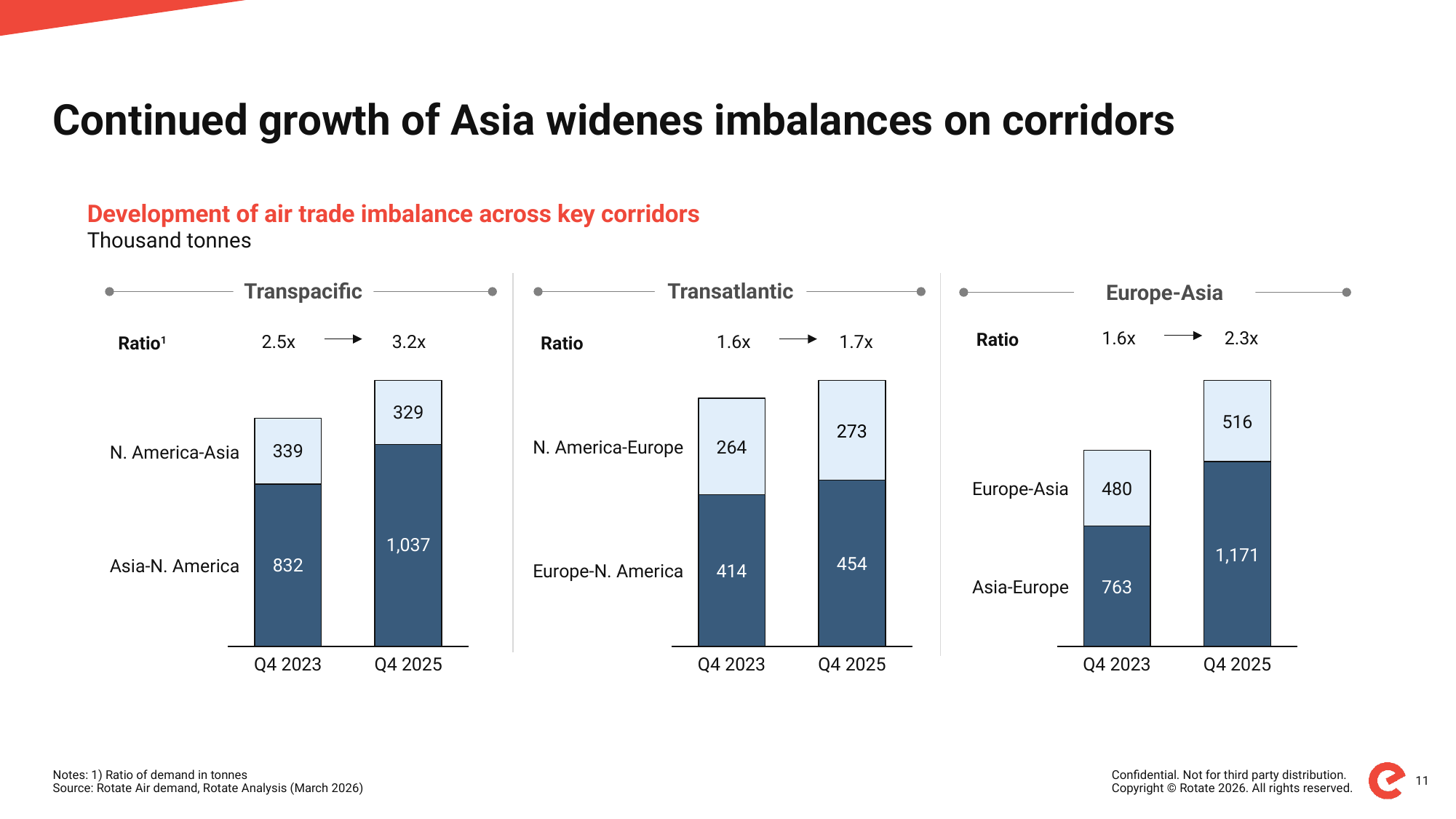

# Continued growth of Asia widenes imbalances on corridors
Development of air trade imbalance across key corridors
Thousand tonnes
Transpacific
Transatlantic
Europe-Asia
1.6x
2.3x
Ratio
2.5x
3.2x
1.6x
1.7x
Ratio1
Ratio

### Chart

| Category |  |  |
|---|---|---|

### Chart

| Category |  |  |
|---|---|---|

### Chart

| Category |  |  |
|---|---|---|
516
273
N. America-Europe
264
N. America-Asia
Europe-Asia
480
1,171
454
Asia-N. America
Europe-N. America
414
Asia-Europe
763
Q4 2023
Q4 2025
Q4 2023
Q4 2025
Q4 2023
Q4 2025
Notes: 1) Ratio of demand in tonnes
Source: Rotate Air demand, Rotate Analysis (March 2026)
11
What does it mean??
Write something about growth of EUR to N.America